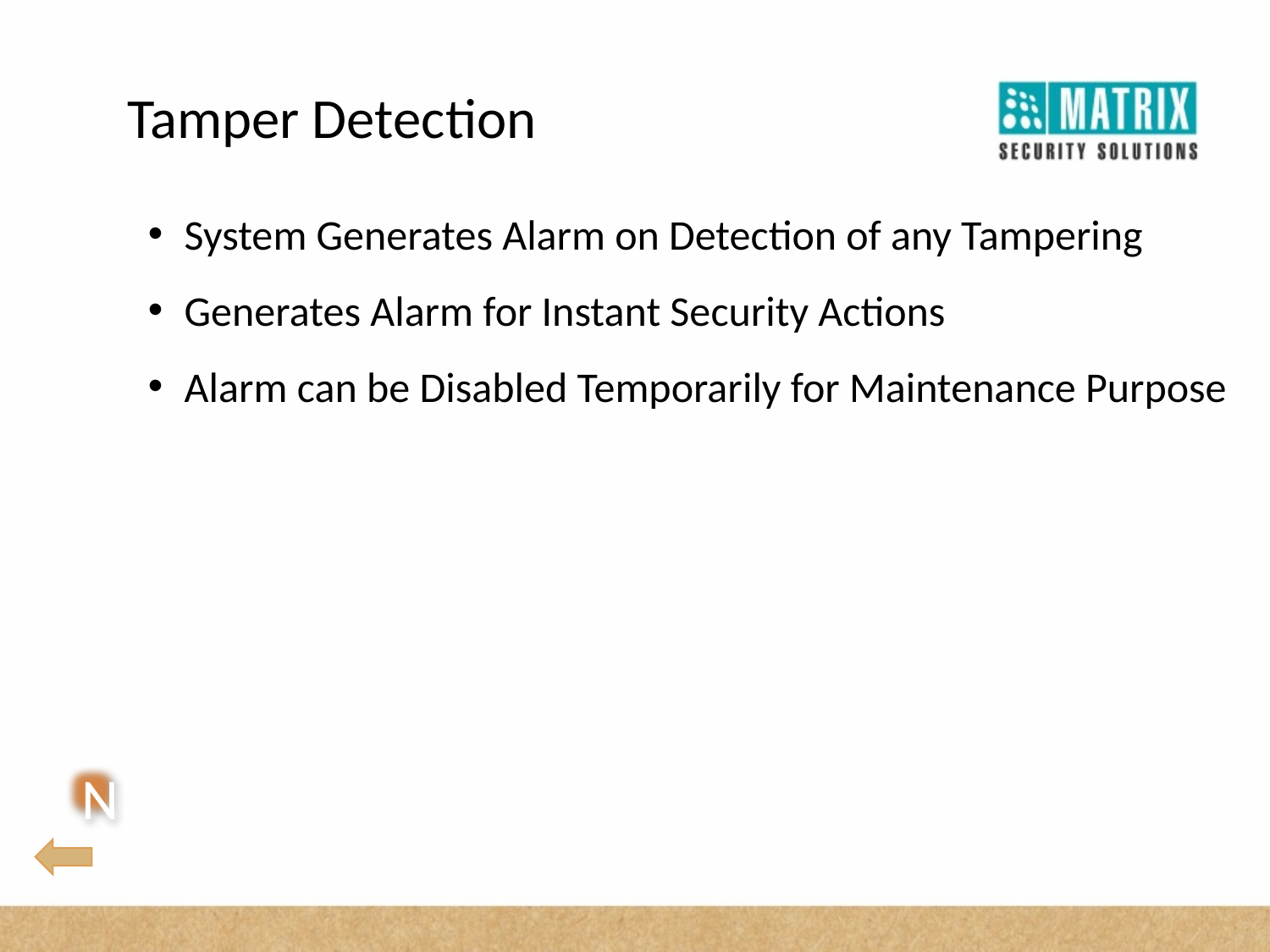

Tamper Detection
System Generates Alarm on Detection of any Tampering
Generates Alarm for Instant Security Actions
Alarm can be Disabled Temporarily for Maintenance Purpose

N